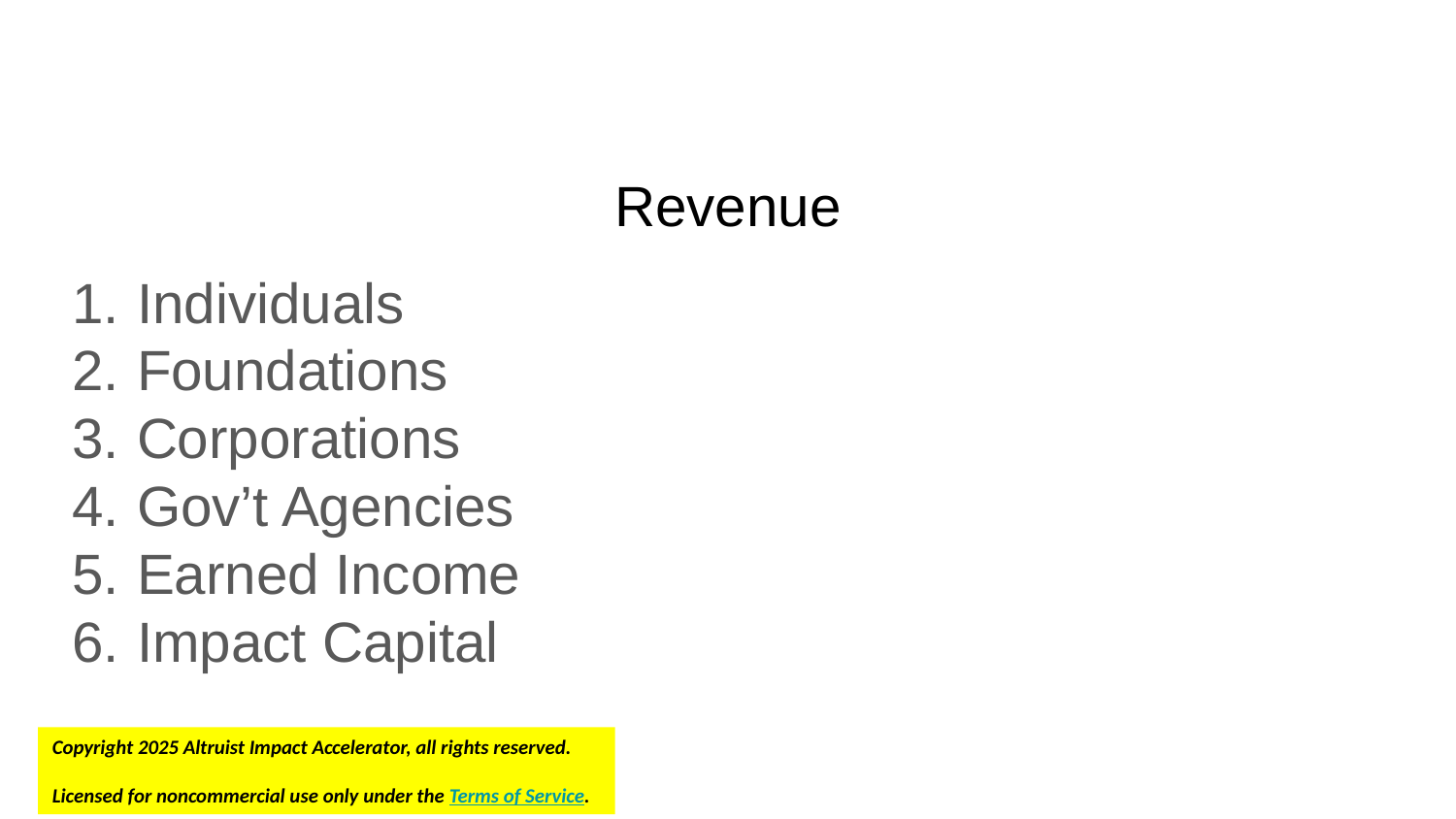

# Revenue
Individuals
Foundations
Corporations
Gov’t Agencies
Earned Income
Impact Capital